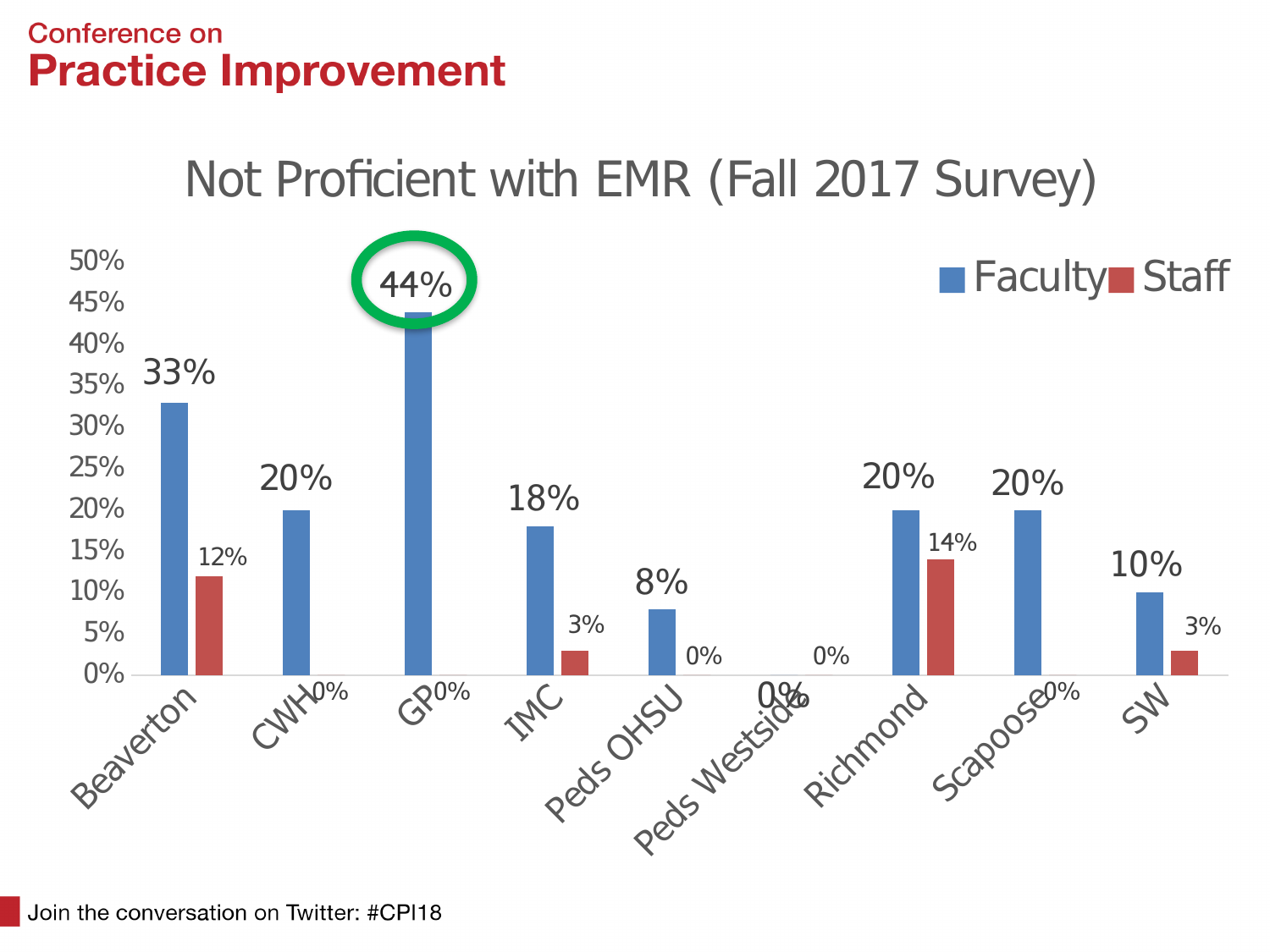

### Chart: Not Proficient with EMR (Fall 2017 Survey)

| Category | Faculty | Staff |
|---|---|---|
| Beaverton | 0.33 | 0.12 |
| CWH | 0.2 | 0.0 |
| GP | 0.44 | 0.0 |
| IMC | 0.18 | 0.03 |
| Peds OHSU | 0.08 | 0.0 |
| Peds Westside | 0.0 | 0.0 |
| Richmond | 0.2 | 0.14 |
| Scapoose | 0.2 | 0.0 |
| SW | 0.1 | 0.03 |